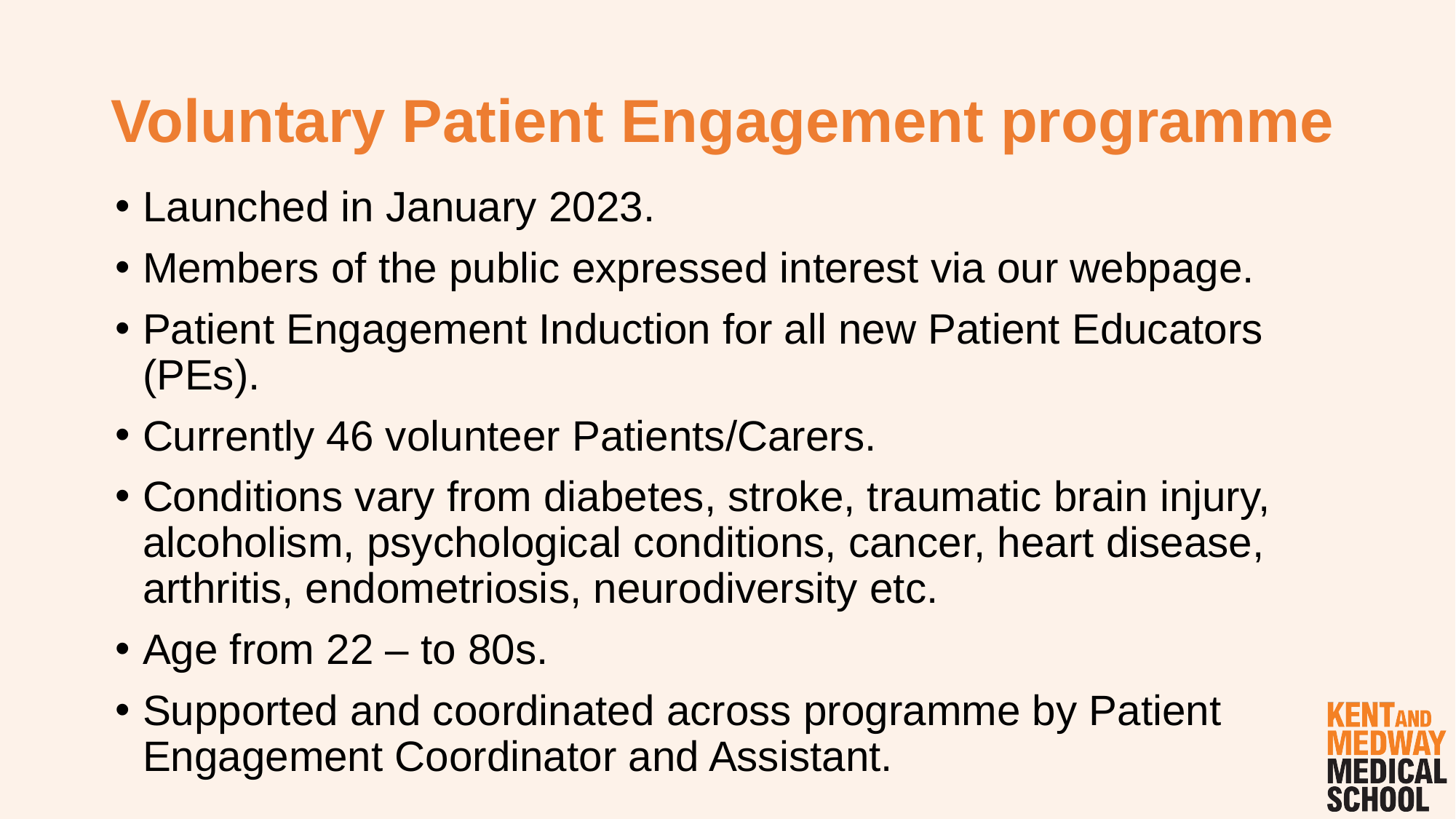

# Voluntary Patient Engagement programme
Launched in January 2023.
Members of the public expressed interest via our webpage.
Patient Engagement Induction for all new Patient Educators (PEs).
Currently 46 volunteer Patients/Carers.
Conditions vary from diabetes, stroke, traumatic brain injury, alcoholism, psychological conditions, cancer, heart disease, arthritis, endometriosis, neurodiversity etc.
Age from 22 – to 80s.
Supported and coordinated across programme by Patient Engagement Coordinator and Assistant.